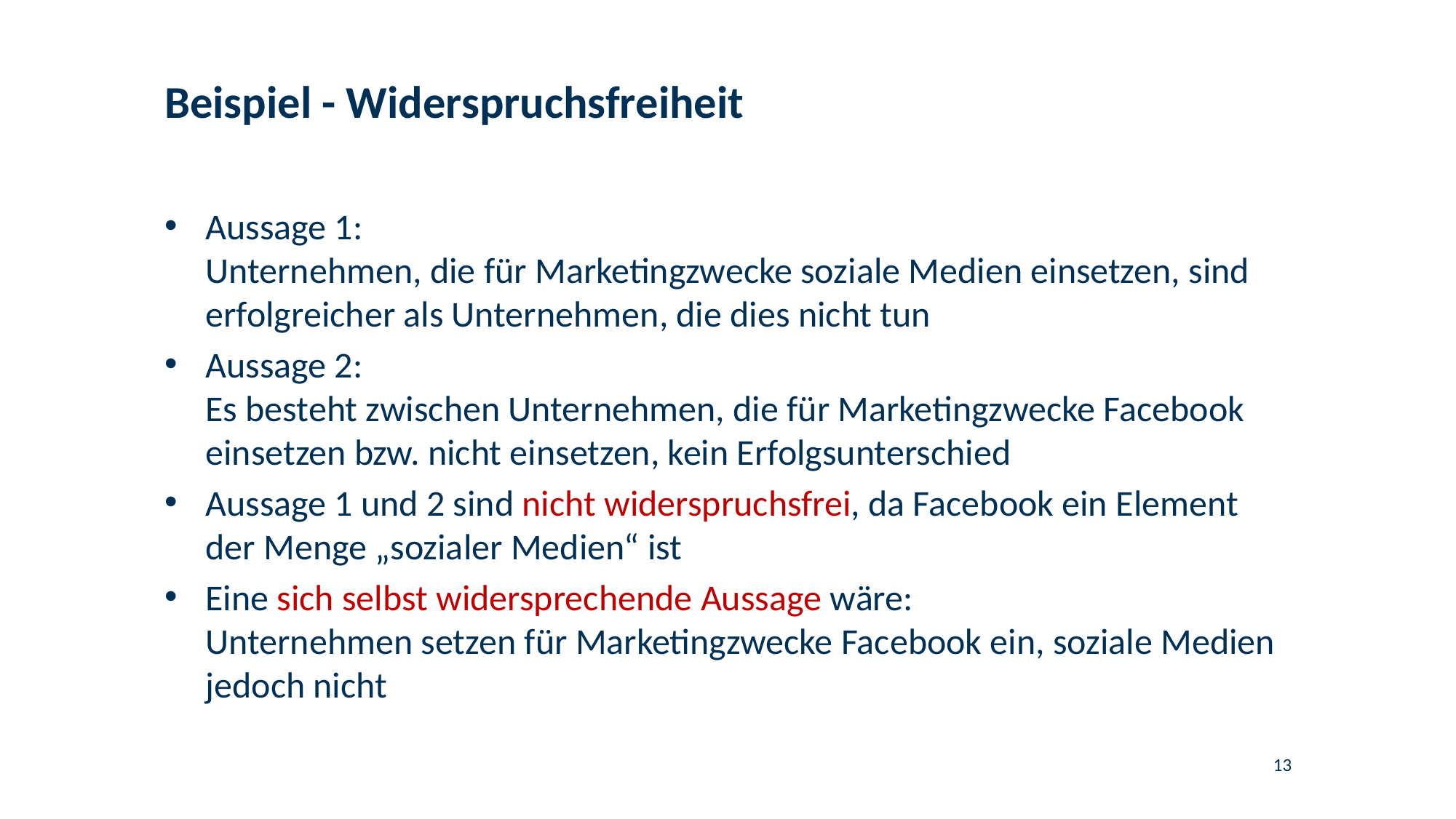

# Beispiel - Widerspruchsfreiheit
Aussage 1:
Unternehmen, die für Marketingzwecke soziale Medien einsetzen, sind erfolgreicher als Unternehmen, die dies nicht tun
Aussage 2:
Es besteht zwischen Unternehmen, die für Marketingzwecke Facebook einsetzen bzw. nicht einsetzen, kein Erfolgsunterschied
Aussage 1 und 2 sind nicht widerspruchsfrei, da Facebook ein Element der Menge „sozialer Medien“ ist
Eine sich selbst widersprechende Aussage wäre:
Unternehmen setzen für Marketingzwecke Facebook ein, soziale Medien jedoch nicht
13